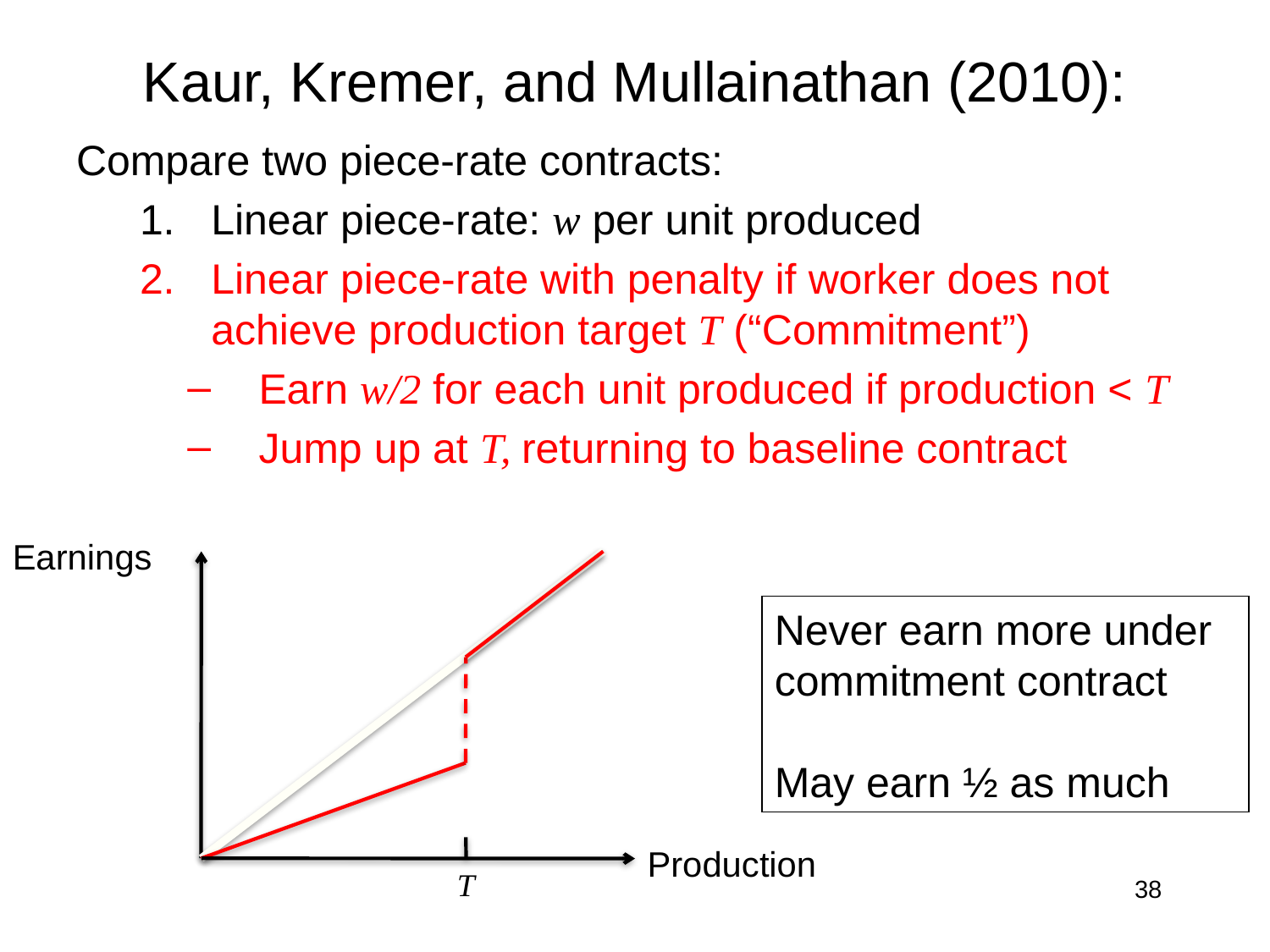

# Kaur, Kremer, and Mullainathan (2010):
Compare two piece-rate contracts:
Linear piece-rate: w per unit produced
Linear piece-rate with penalty if worker does not achieve production target T (“Commitment”)
Earn w/2 for each unit produced if production < T
Jump up at T, returning to baseline contract
Earnings
T
Production
Never earn more under commitment contract

May earn ½ as much
38